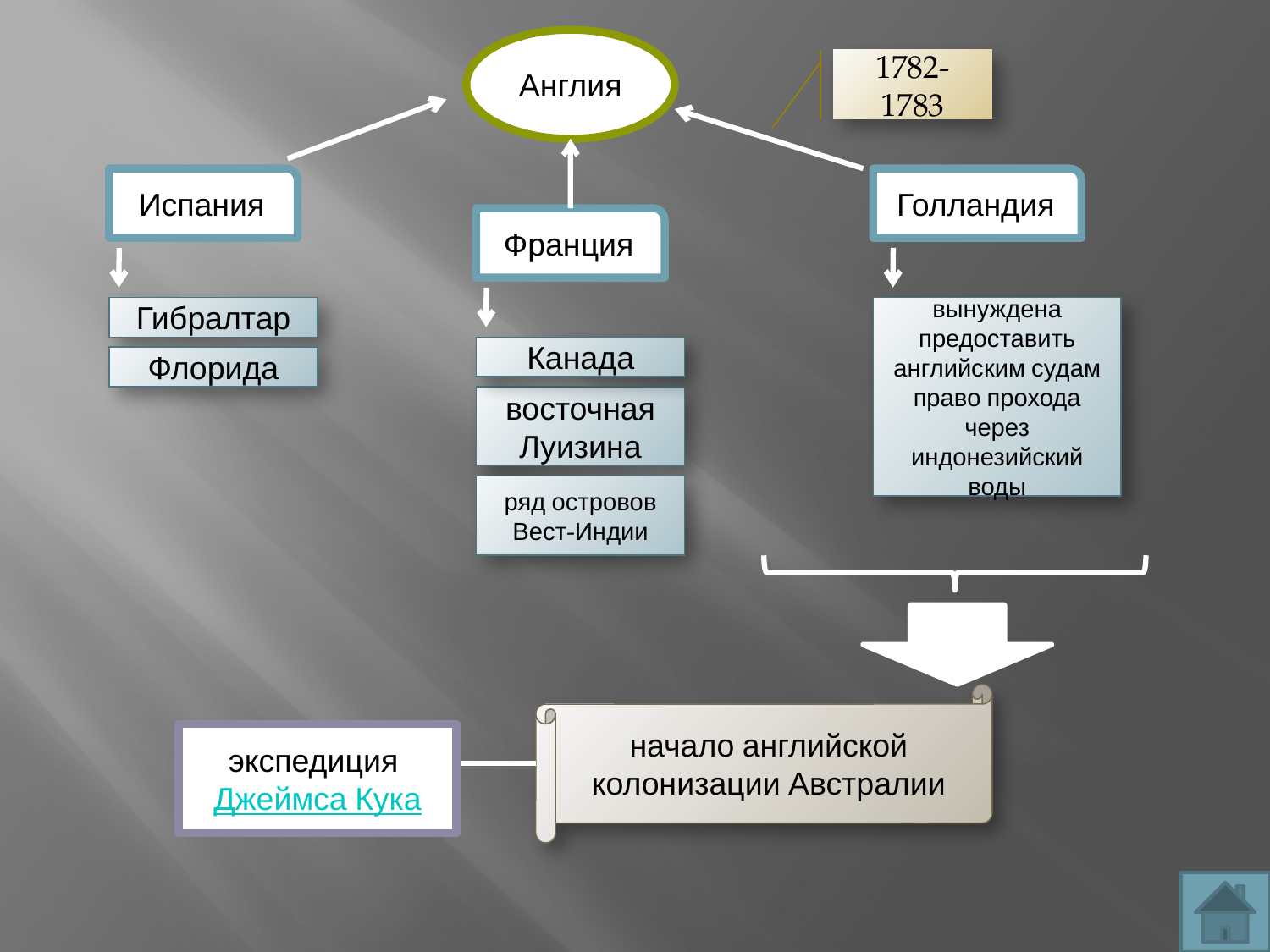

Англия
1782-1783
Испания
Голландия
Франция
Гибралтар
вынуждена предоставить английским судам право прохода через индонезийский воды
Канада
Флорида

восточная Луизина
ряд островов Вест-Индии

начало английской колонизации Австралии
экспедиция Джеймса Кука